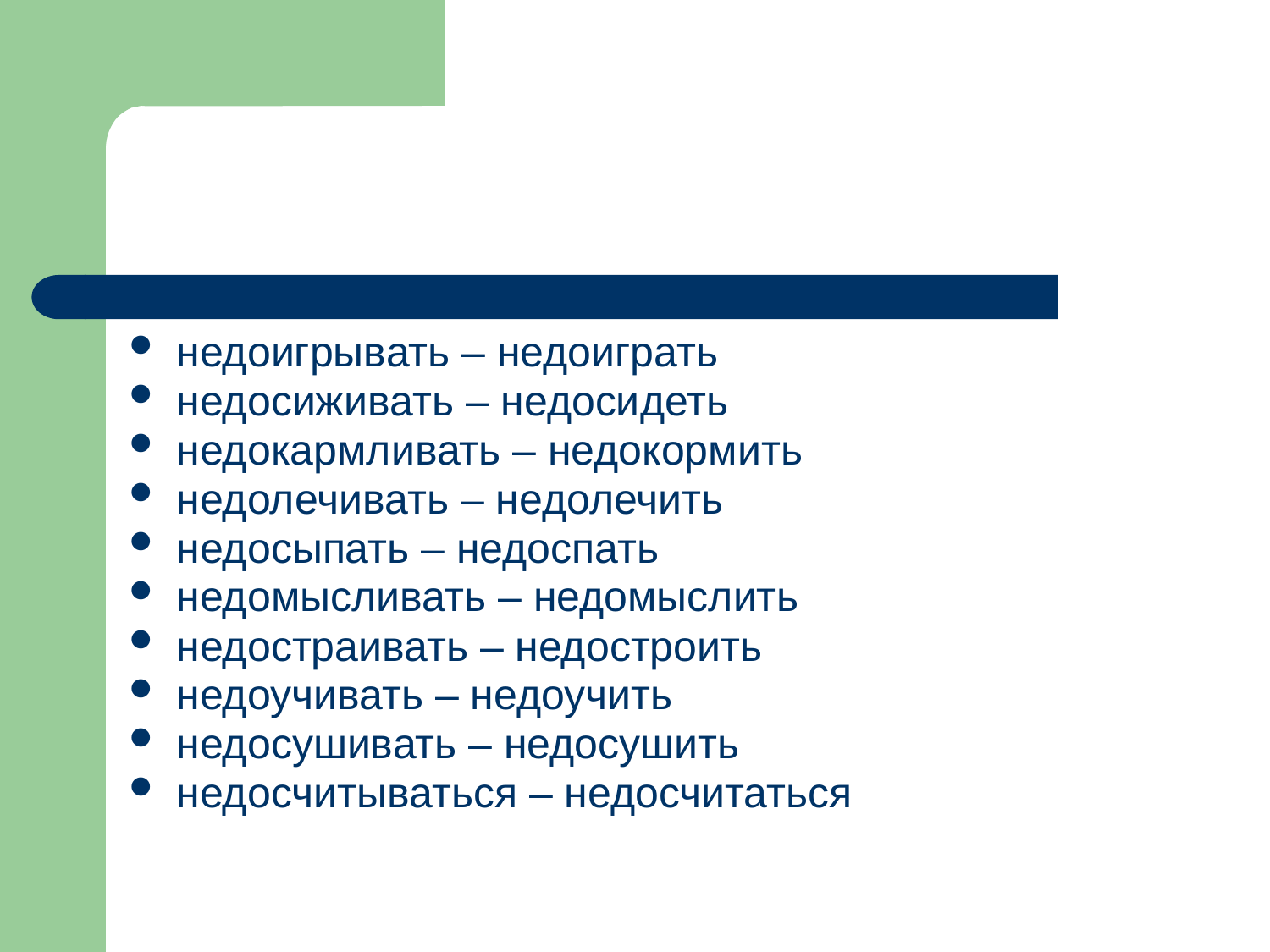

#
недоигрывать – недоиграть
недосиживать – недосидеть
недокармливать – недокормить
недолечивать – недолечить
недосыпать – недоспать
недомысливать – недомыслить
недостраивать – недостроить
недоучивать – недоучить
недосушивать – недосушить
недосчитываться – недосчитаться